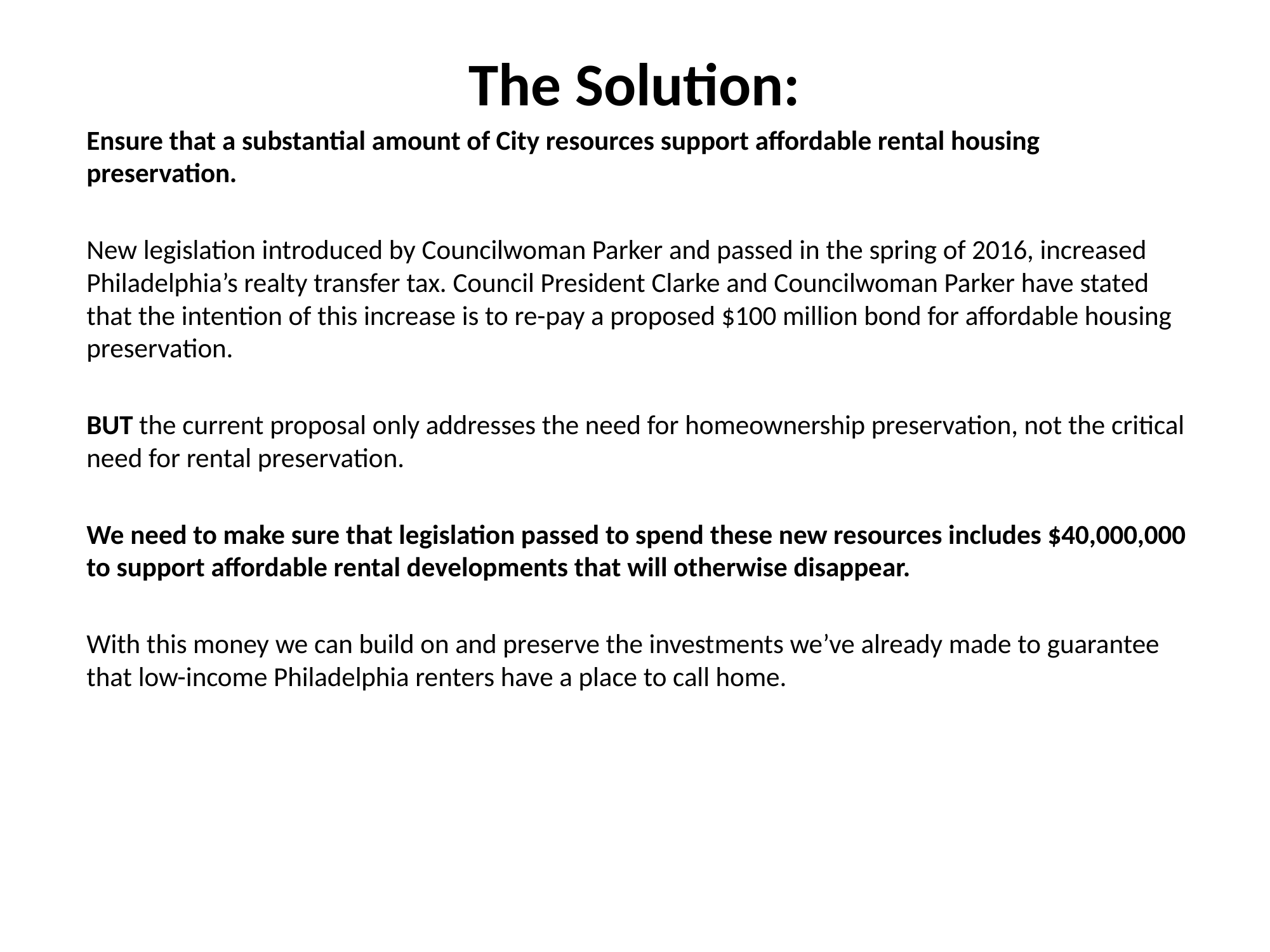

# The Solution:
Ensure that a substantial amount of City resources support affordable rental housing preservation.

New legislation introduced by Councilwoman Parker and passed in the spring of 2016, increased Philadelphia’s realty transfer tax. Council President Clarke and Councilwoman Parker have stated that the intention of this increase is to re-pay a proposed $100 million bond for affordable housing preservation.

BUT the current proposal only addresses the need for homeownership preservation, not the critical need for rental preservation.

We need to make sure that legislation passed to spend these new resources includes $40,000,000 to support affordable rental developments that will otherwise disappear.

With this money we can build on and preserve the investments we’ve already made to guarantee that low-income Philadelphia renters have a place to call home.